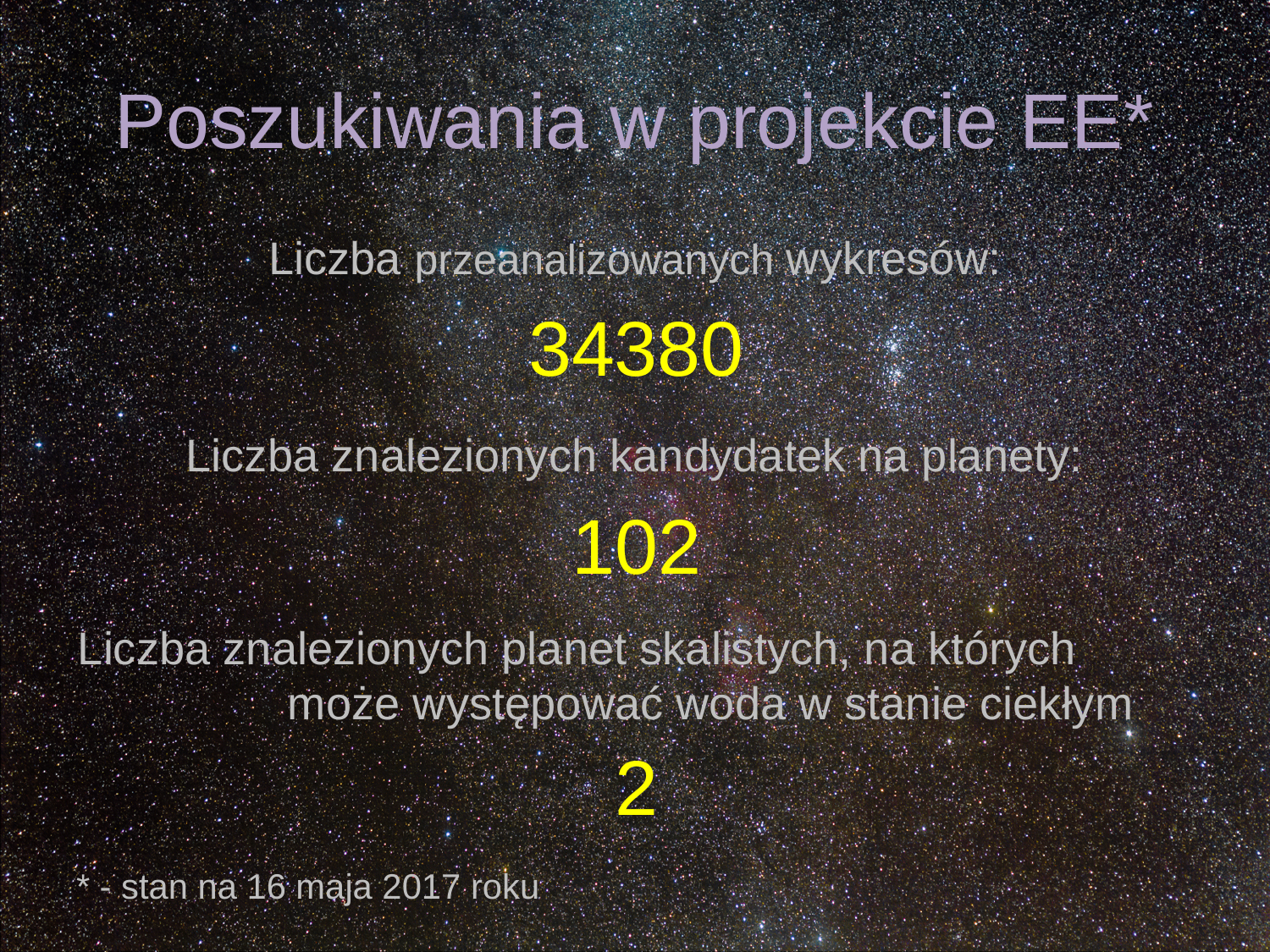

# Poszukiwania w projekcie EE*
Liczba przeanalizowanych wykresów:

Liczba znalezionych kandydatek na planety:

Liczba znalezionych planet skalistych, na których                      może występować woda w stanie ciekłym

* - stan na 16 maja 2017 roku

34380

102

2